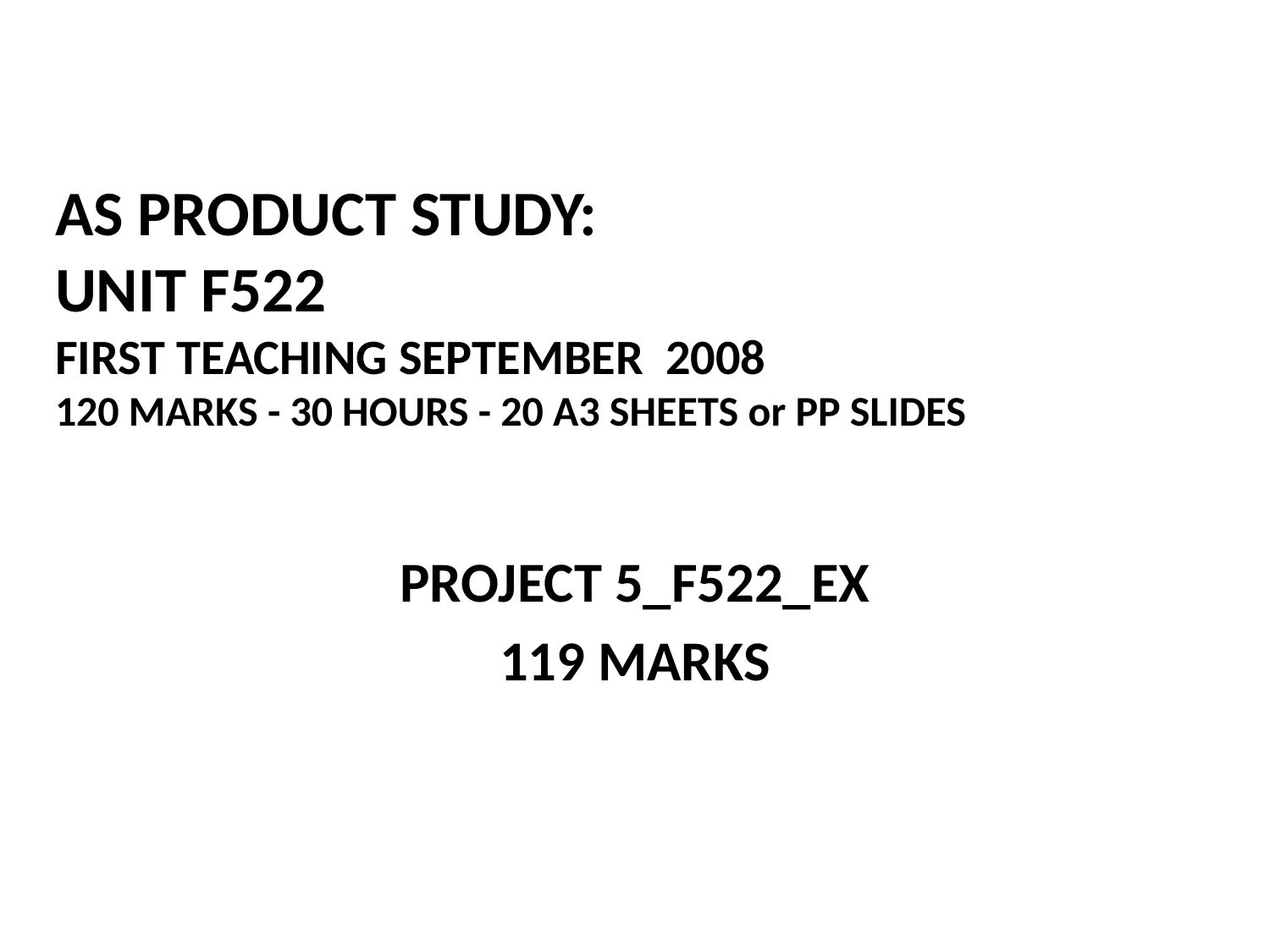

# AS PRODUCT STUDY: UNIT F522 FIRST TEACHING SEPTEMBER  2008 120 MARKS - 30 HOURS - 20 A3 SHEETS or PP SLIDES
PROJECT 5_F522_EX
119 MARKS